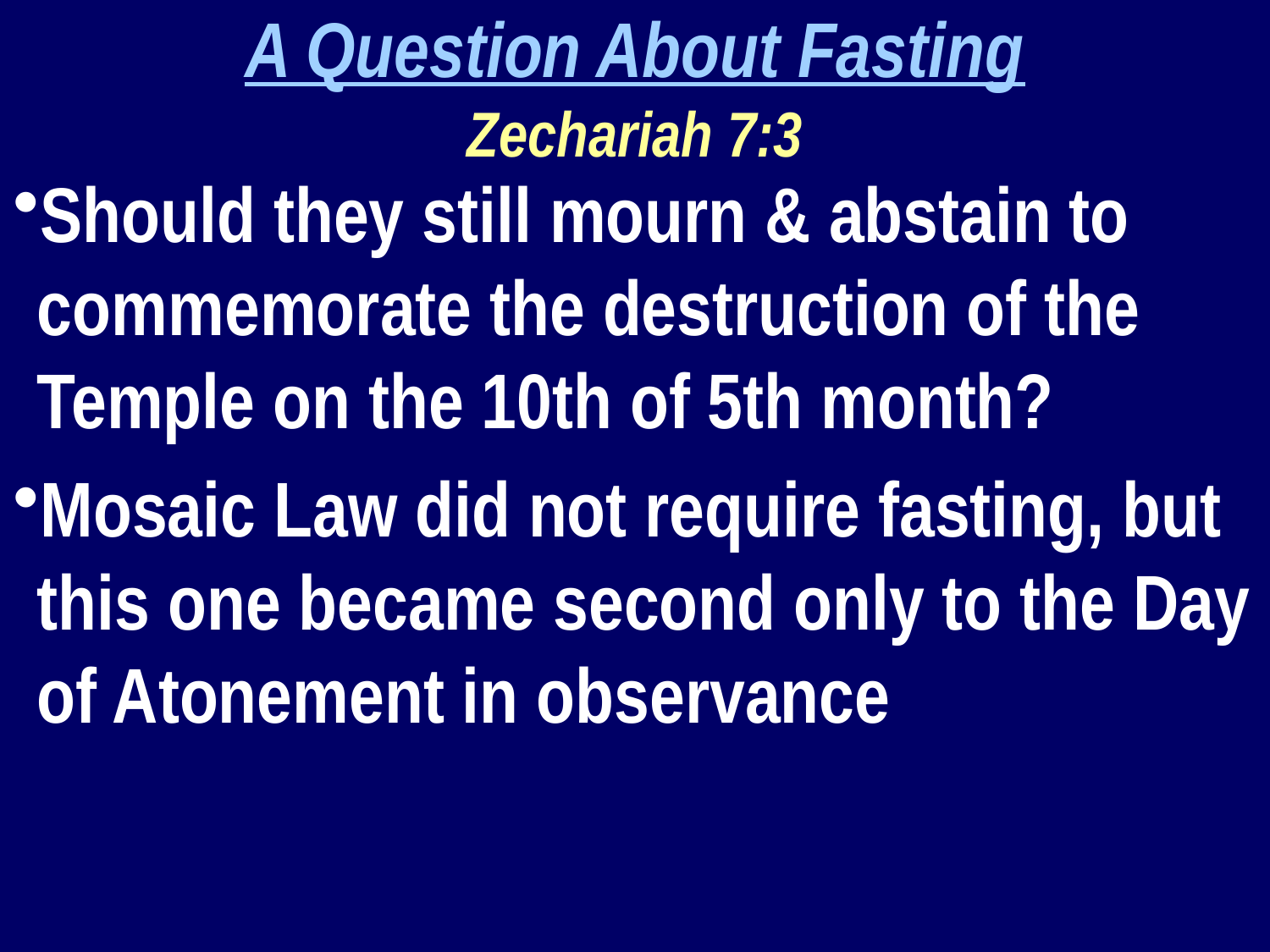

A Question About Fasting
Zechariah 7:3
Should they still mourn & abstain to commemorate the destruction of the Temple on the 10th of 5th month?
Mosaic Law did not require fasting, but this one became second only to the Day of Atonement in observance